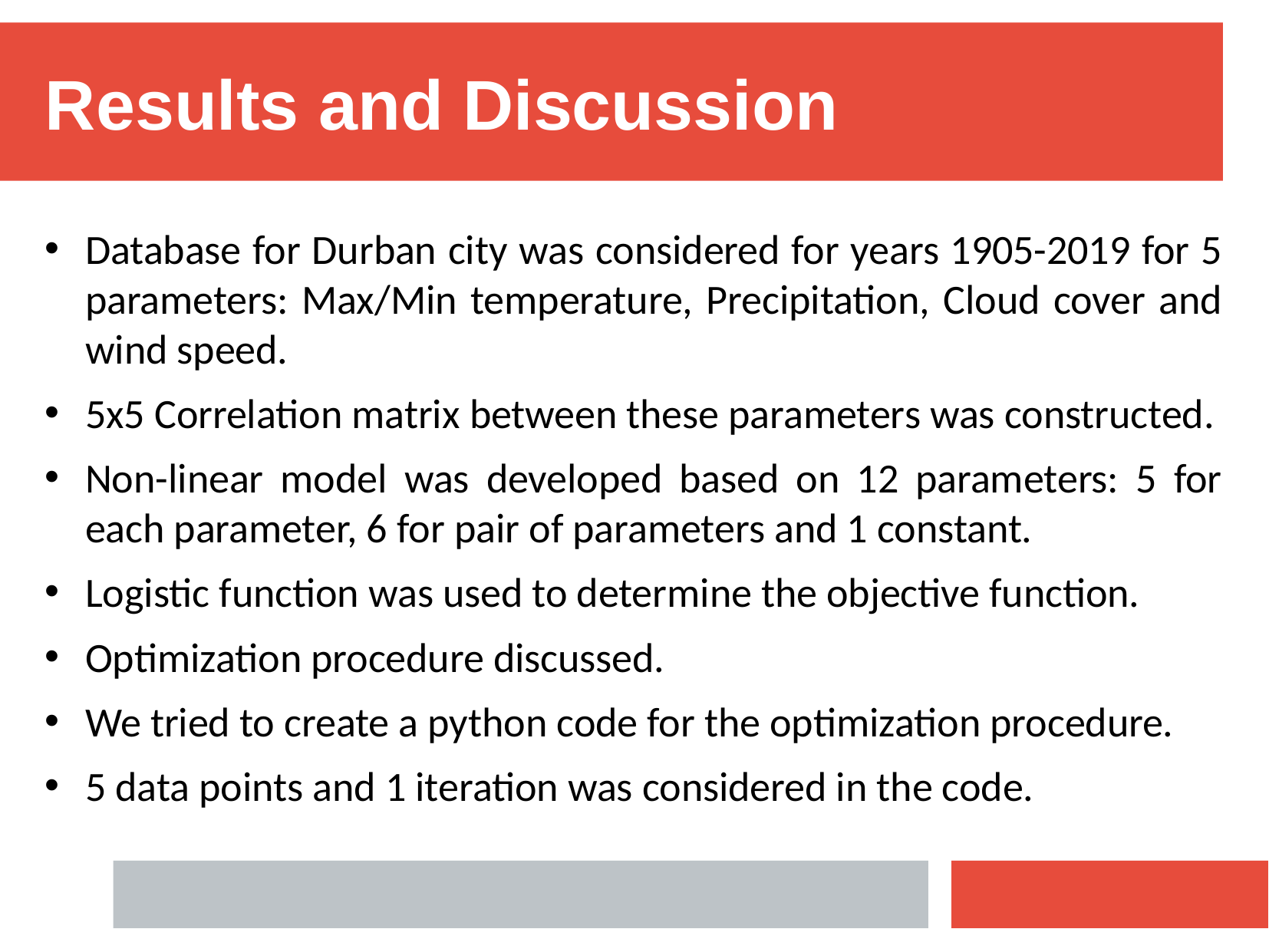

Results and Discussion
Database for Durban city was considered for years 1905-2019 for 5 parameters: Max/Min temperature, Precipitation, Cloud cover and wind speed.
5x5 Correlation matrix between these parameters was constructed.
Non-linear model was developed based on 12 parameters: 5 for each parameter, 6 for pair of parameters and 1 constant.
Logistic function was used to determine the objective function.
Optimization procedure discussed.
We tried to create a python code for the optimization procedure.
5 data points and 1 iteration was considered in the code.